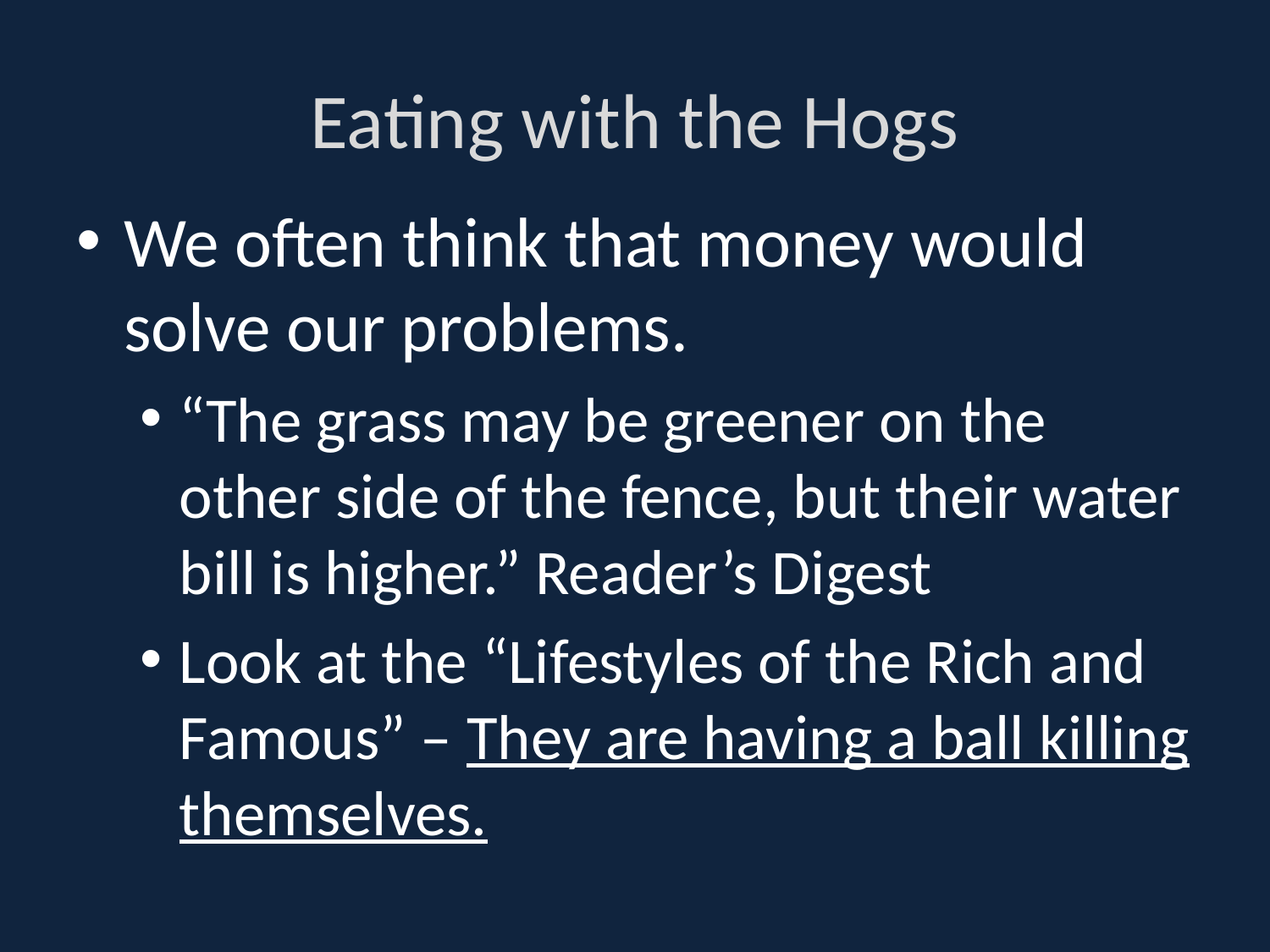

# Eating with the Hogs
We often think that money would solve our problems.
“The grass may be greener on the other side of the fence, but their water bill is higher.” Reader’s Digest
Look at the “Lifestyles of the Rich and Famous” – They are having a ball killing themselves.